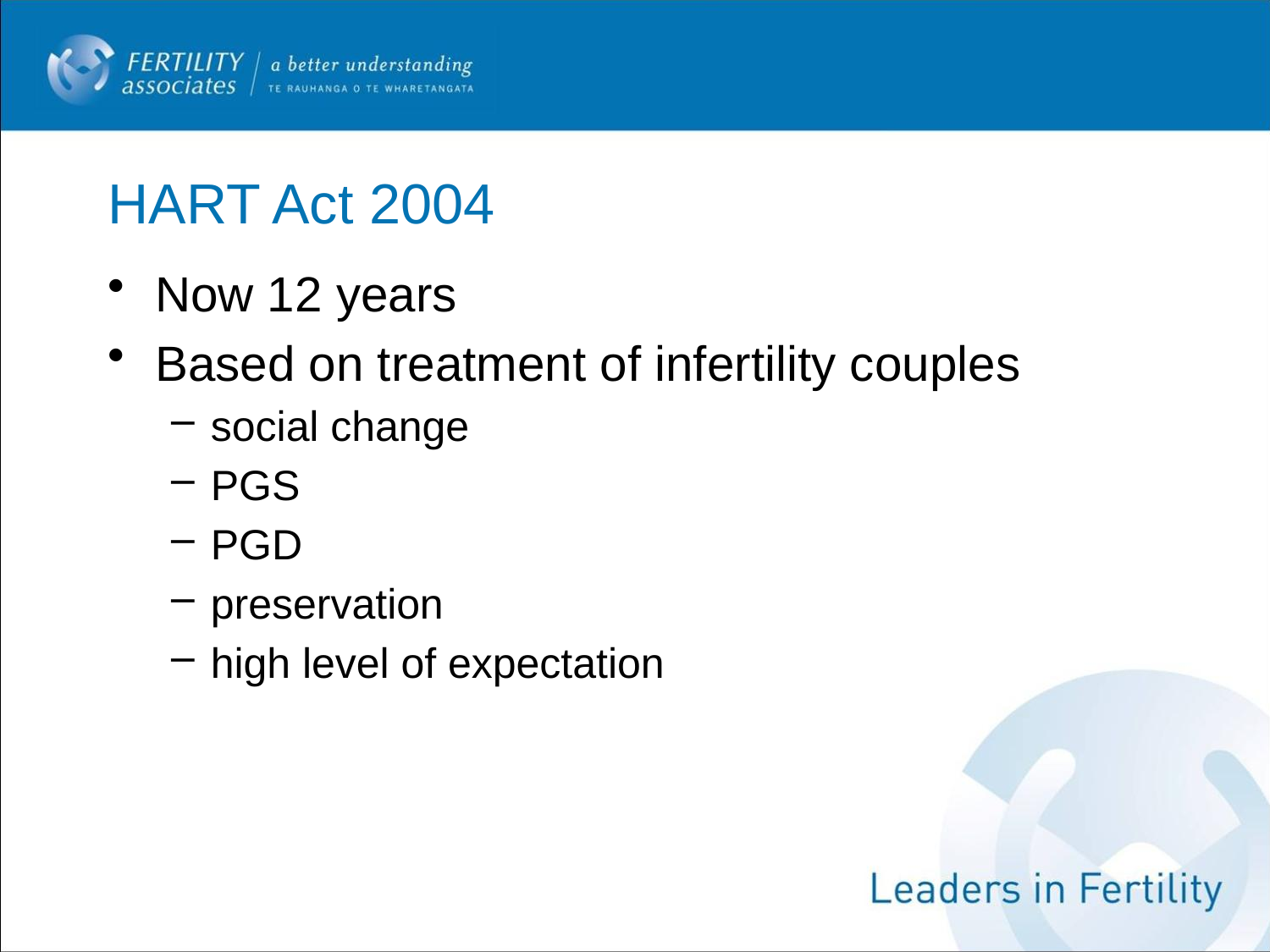

# HART Act 2004
Now 12 years
Based on treatment of infertility couples
social change
PGS
PGD
preservation
high level of expectation